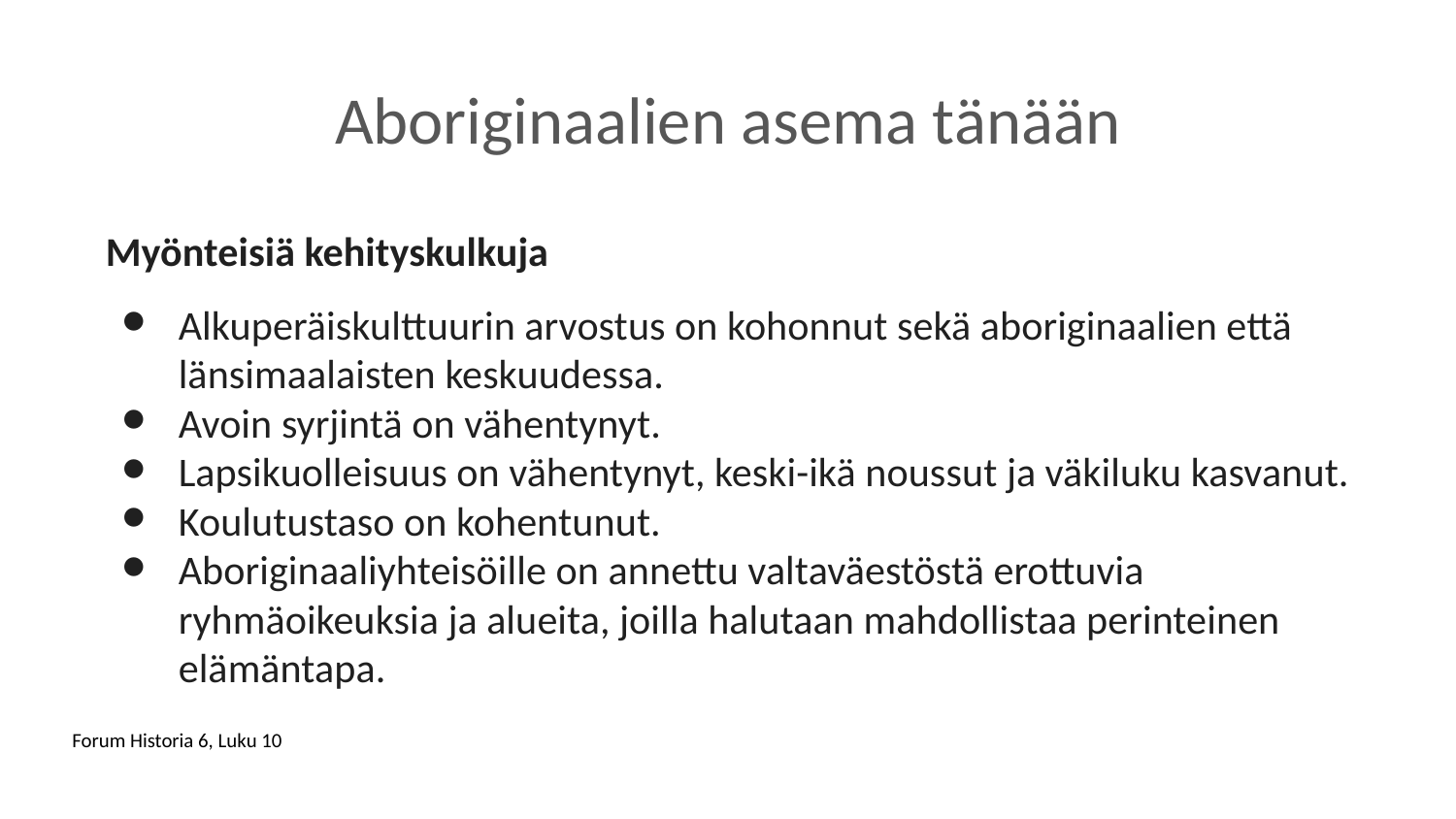

# Aboriginaalien asema tänään
Myönteisiä kehityskulkuja
Alkuperäiskulttuurin arvostus on kohonnut sekä aboriginaalien että länsimaalaisten keskuudessa.
Avoin syrjintä on vähentynyt.
Lapsikuolleisuus on vähentynyt, keski-ikä noussut ja väkiluku kasvanut.
Koulutustaso on kohentunut.
Aboriginaaliyhteisöille on annettu valtaväestöstä erottuvia ryhmäoikeuksia ja alueita, joilla halutaan mahdollistaa perinteinen elämäntapa.